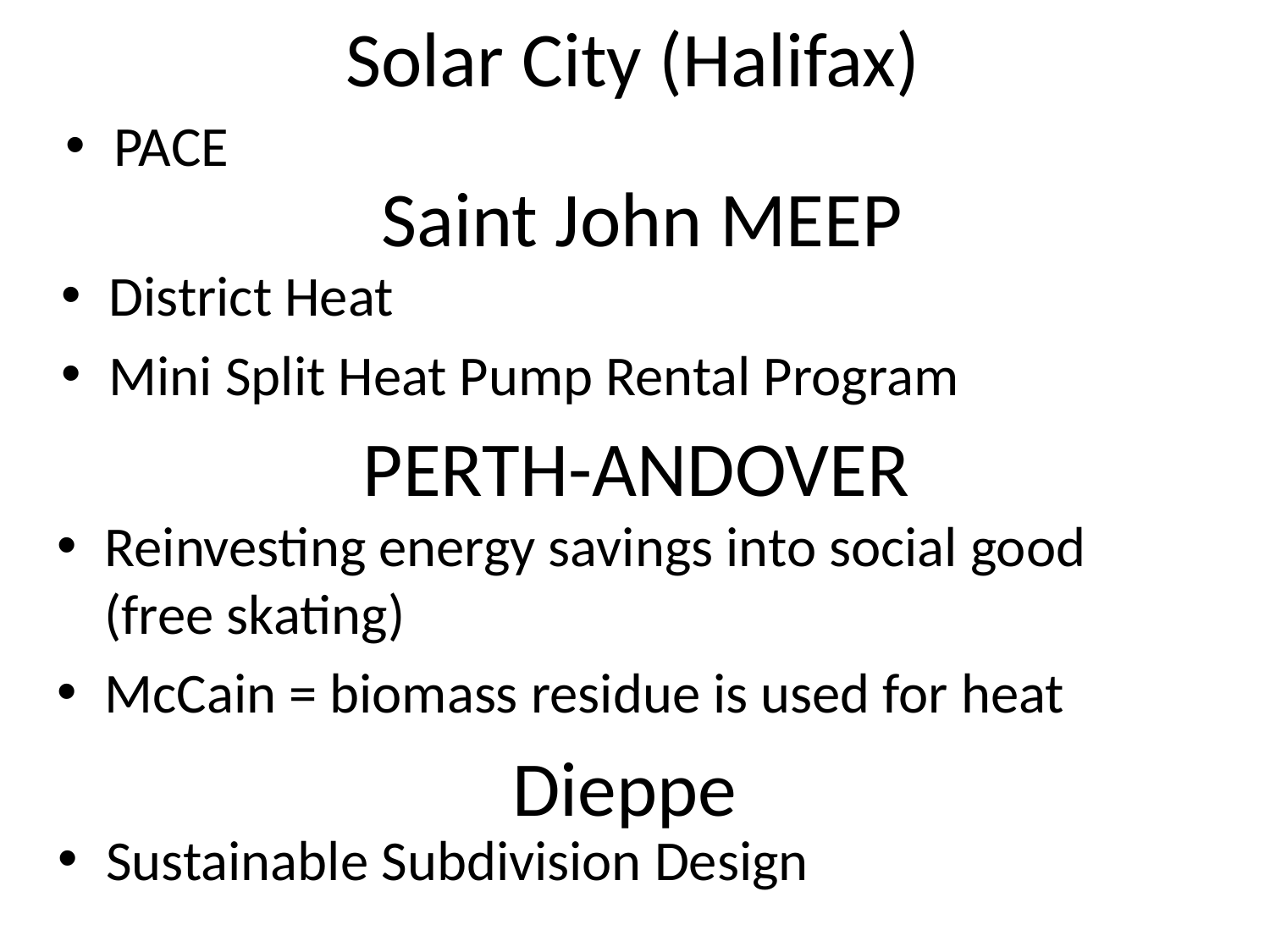

# Solar City (Halifax)
PACE
Saint John MEEP
District Heat
Mini Split Heat Pump Rental Program
PERTH-ANDOVER
Reinvesting energy savings into social good (free skating)
McCain = biomass residue is used for heat
Dieppe
Sustainable Subdivision Design